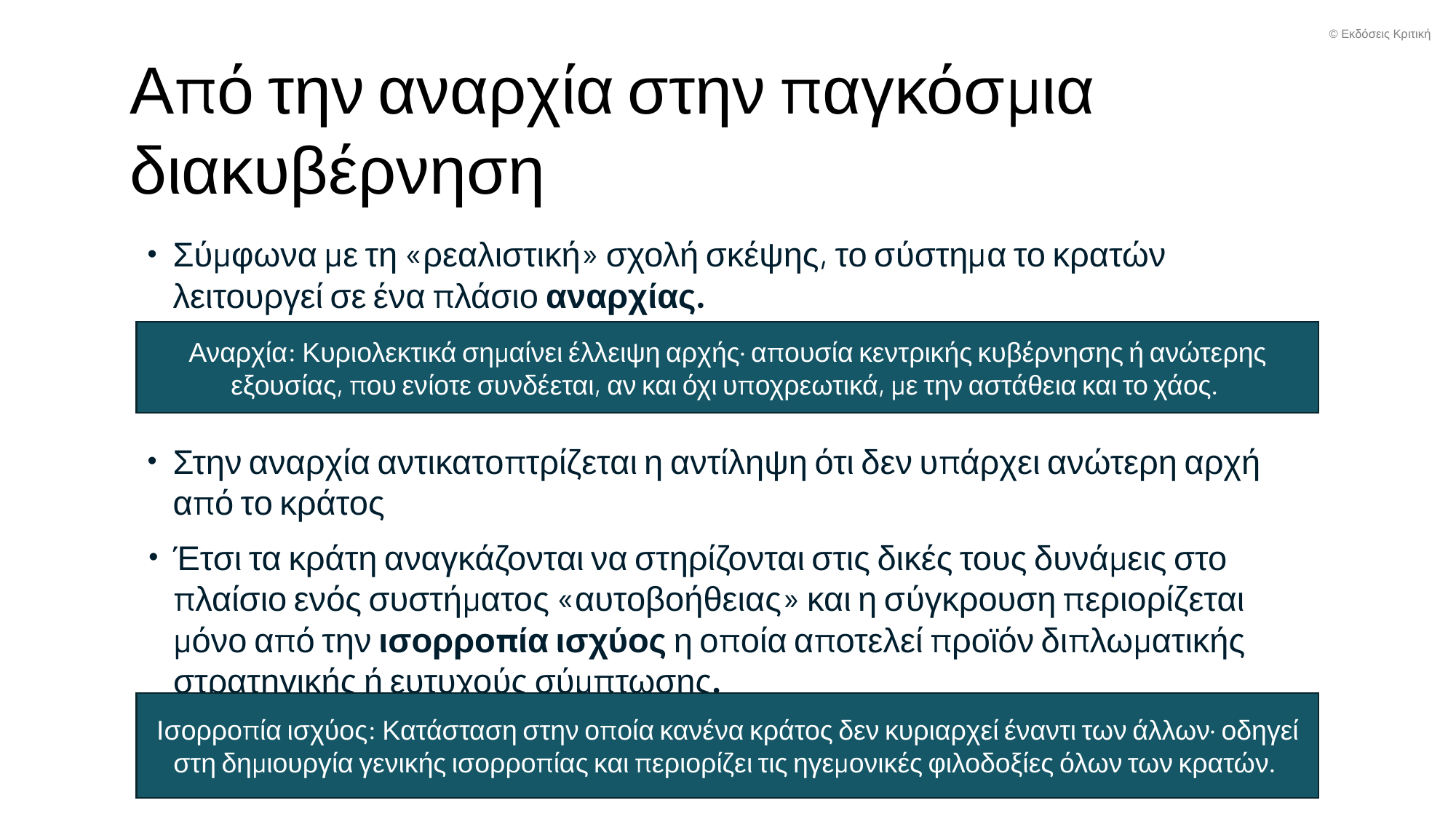

© Εκδόσεις Κριτική

Από την αναρχία στην παγκόσμια διακυβέρνηση
Σύμφωνα με τη «ρεαλιστική» σχολή σκέψης, το σύστημα το κρατών λειτουργεί σε ένα πλάσιο αναρχίας.

Στην αναρχία αντικατοπτρίζεται η αντίληψη ότι δεν υπάρχει ανώτερη αρχή από το κράτος
Έτσι τα κράτη αναγκάζονται να στηρίζονται στις δικές τους δυνάμεις στο πλαίσιο ενός συστήματος «αυτοβοήθειας» και η σύγκρουση περιορίζεται μόνο από την ισορροπία ισχύος η οποία αποτελεί προϊόν διπλωματικής στρατηγικής ή ευτυχούς σύμπτωσης.

Αναρχία: Κυριολεκτικά σημαίνει έλλειψη αρχής· απουσία κεντρικής κυβέρνησης ή ανώτερης εξουσίας, που ενίοτε συνδέεται, αν και όχι υποχρεωτικά, με την αστάθεια και το χάος.

Ισορροπία ισχύος: Κατάσταση στην οποία κανένα κράτος δεν κυριαρχεί έναντι των άλλων· οδηγεί στη δημιουργία γενικής ισορροπίας και περιορίζει τις ηγεμονικές φιλοδοξίες όλων των κρατών.